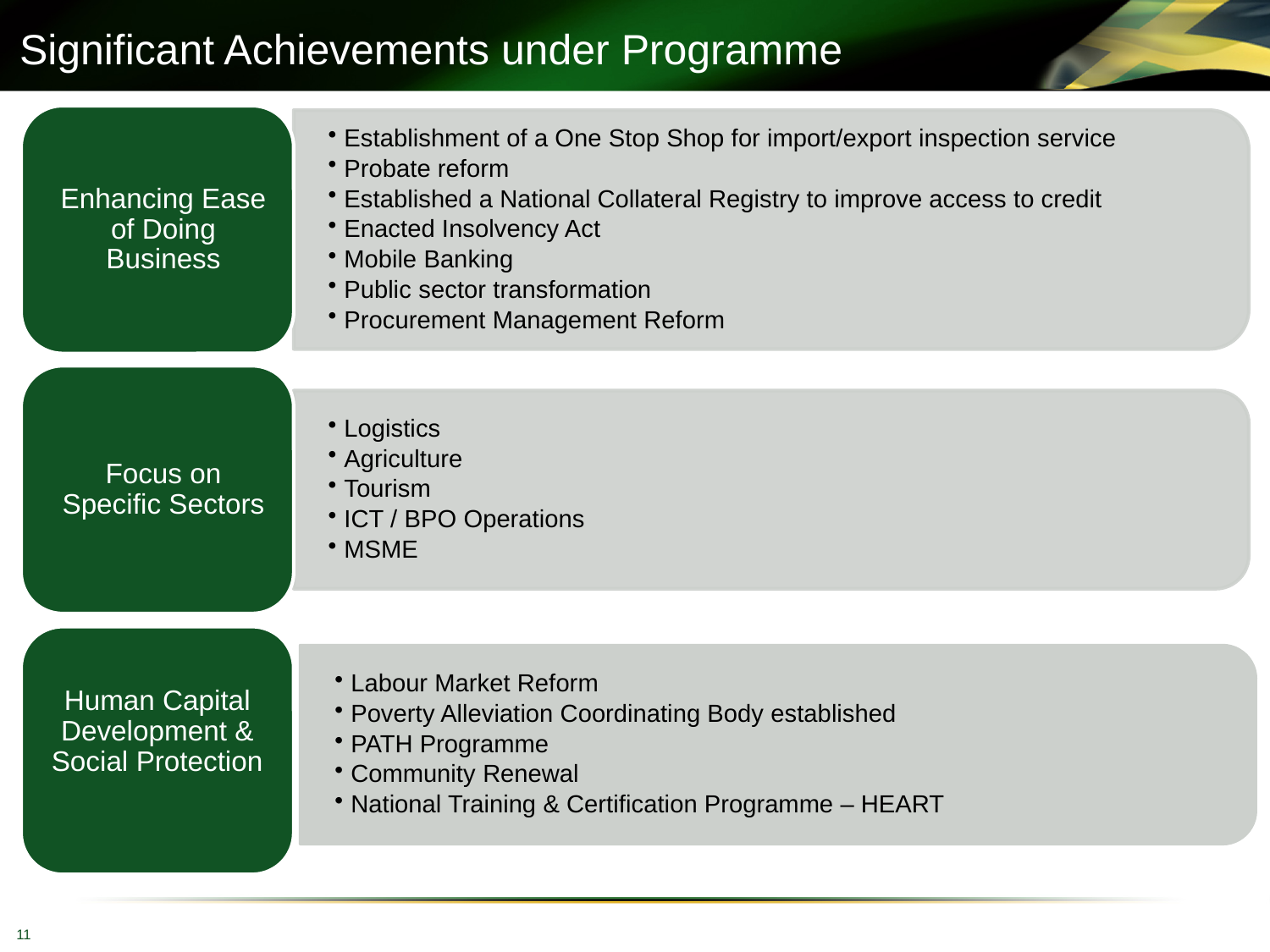

# Significant Achievements under Programme
Establishment of a One Stop Shop for import/export inspection service
Probate reform
Established a National Collateral Registry to improve access to credit
Enacted Insolvency Act
Mobile Banking
Public sector transformation
Procurement Management Reform
Enhancing Ease of Doing Business
Logistics
Agriculture
Tourism
ICT / BPO Operations
MSME
Focus on Specific Sectors
Human Capital Development & Social Protection

Labour Market Reform
Poverty Alleviation Coordinating Body established
PATH Programme
Community Renewal
National Training & Certification Programme – HEART
11